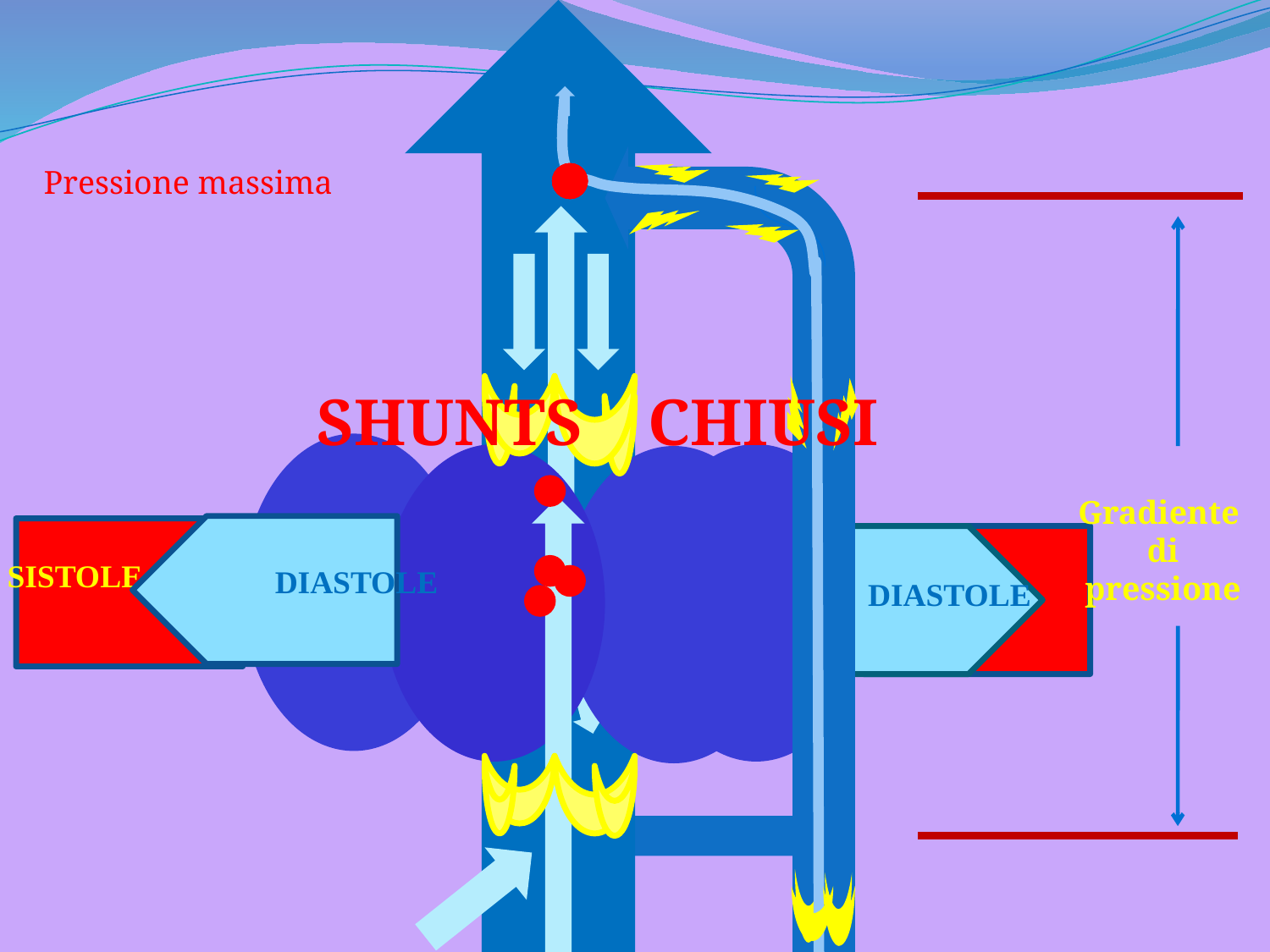

Pressione massima

SHUNTS    CHIUSI

Gradiente
di
pressione

SISTOLE

           DIASTOLE
SISTOLE

DIASTOLE